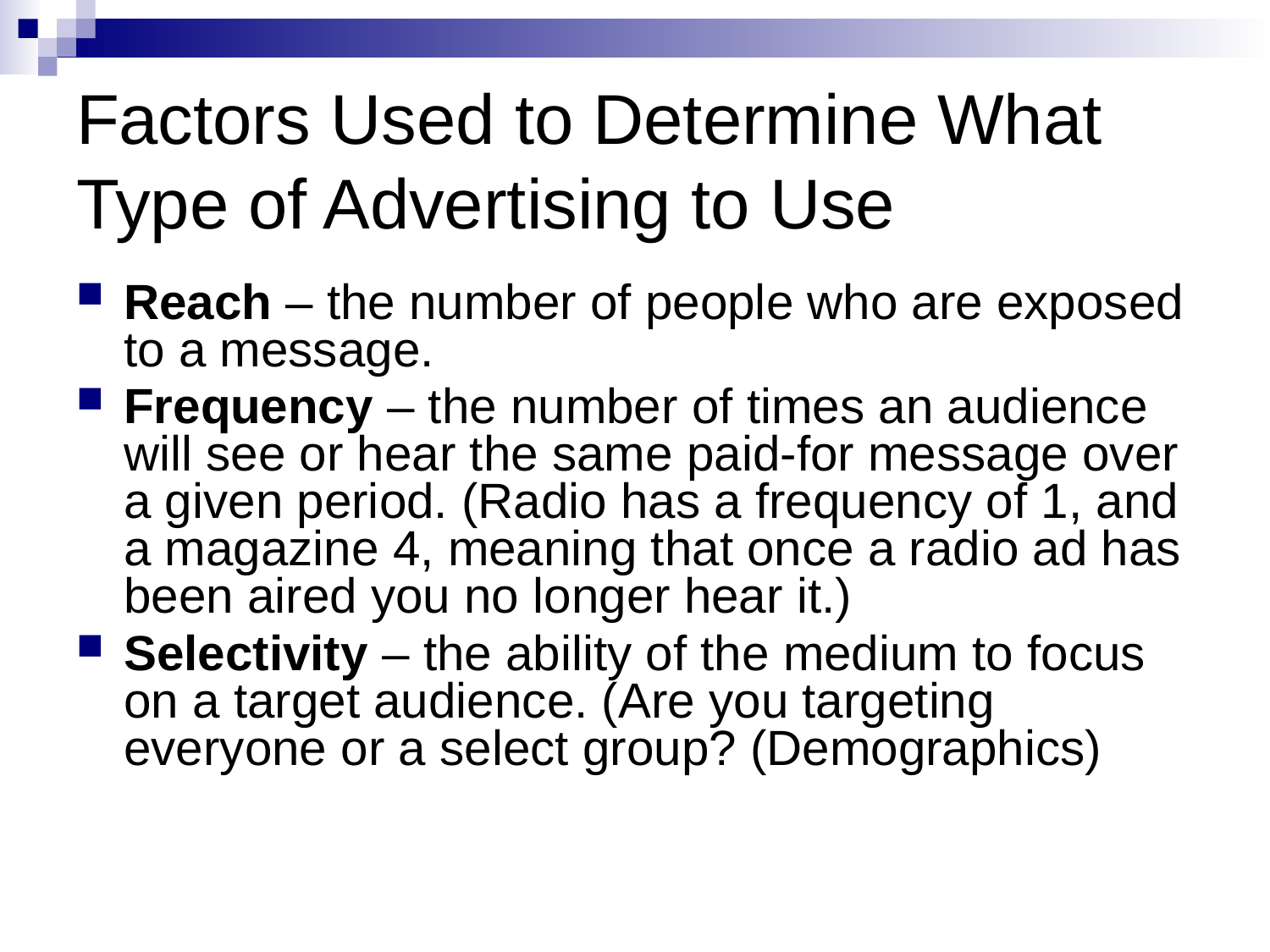

# Factors Used to Determine What Type of Advertising to Use
Reach – the number of people who are exposed to a message.
Frequency – the number of times an audience will see or hear the same paid-for message over a given period. (Radio has a frequency of 1, and a magazine 4, meaning that once a radio ad has been aired you no longer hear it.)
Selectivity – the ability of the medium to focus on a target audience. (Are you targeting everyone or a select group? (Demographics)